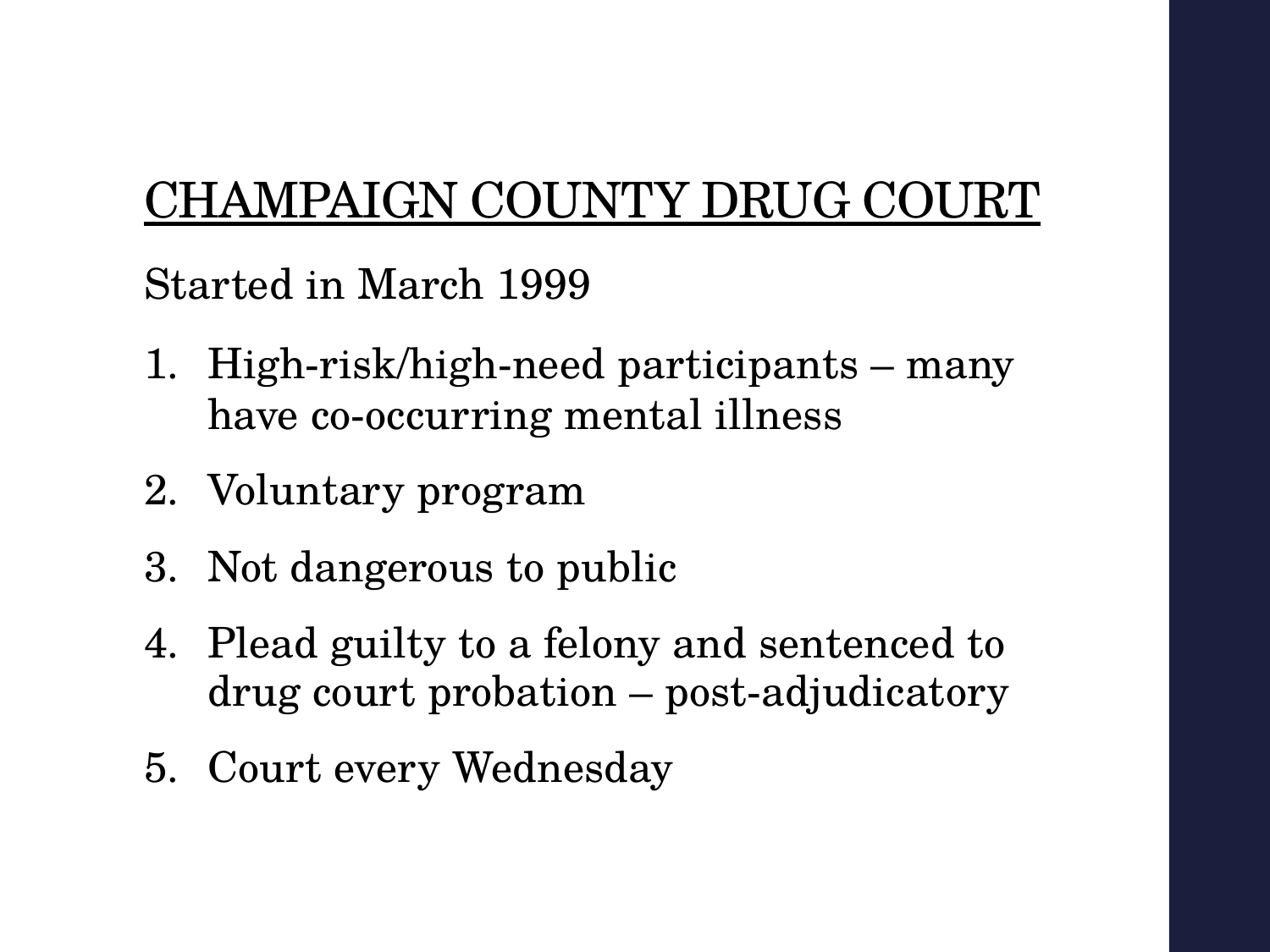

# CHAMPAIGN COUNTY DRUG COURT
Started in March 1999
High-risk/high-need participants – many have co-occurring mental illness
Voluntary program
Not dangerous to public
Plead guilty to a felony and sentenced to drug court probation – post-adjudicatory
Court every Wednesday